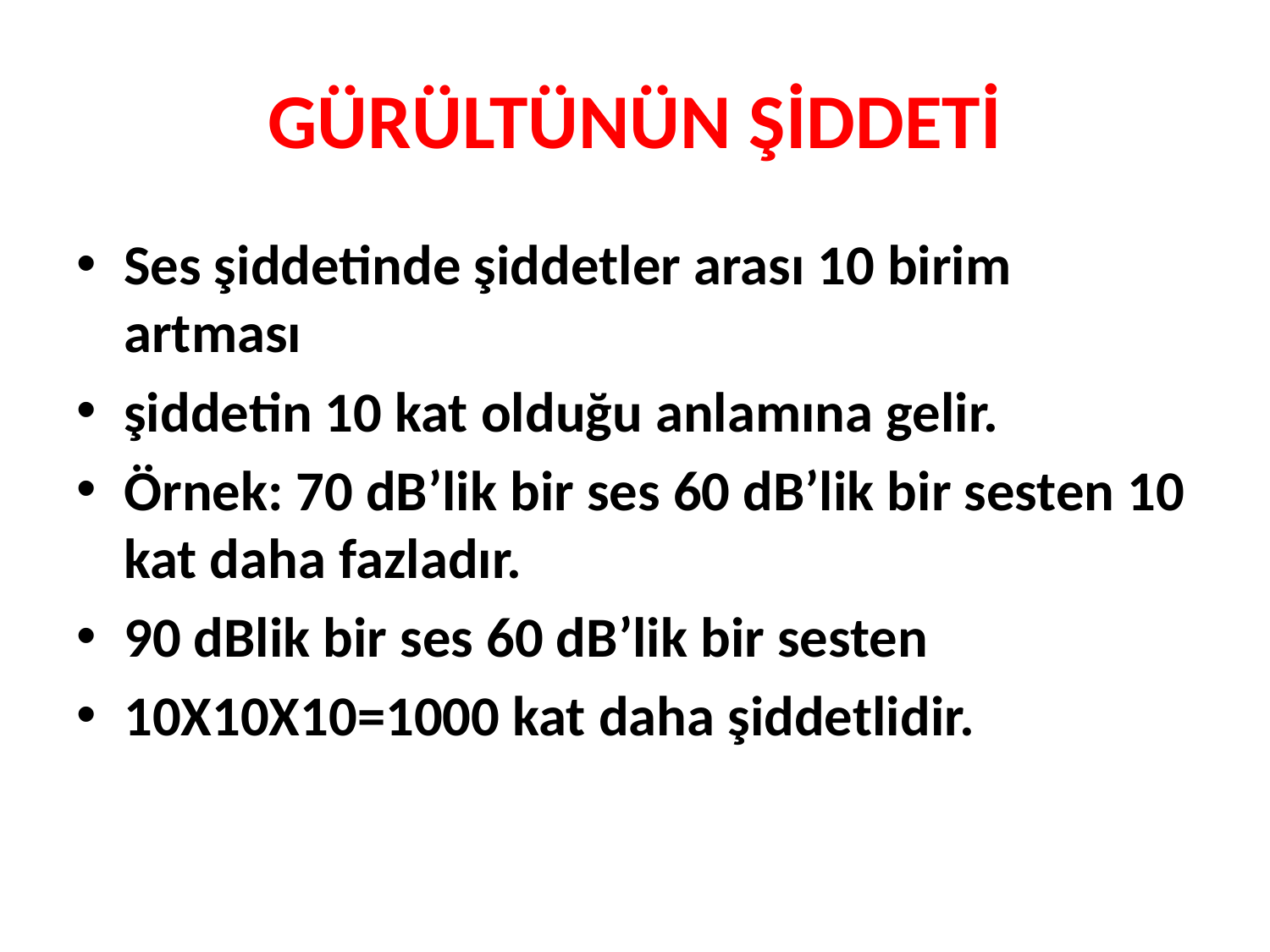

# GÜRÜLTÜNÜN ŞİDDETİ
Ses şiddetinde şiddetler arası 10 birim artması
şiddetin 10 kat olduğu anlamına gelir.
Örnek: 70 dB’lik bir ses 60 dB’lik bir sesten 10 kat daha fazladır.
90 dBlik bir ses 60 dB’lik bir sesten
10X10X10=1000 kat daha şiddetlidir.